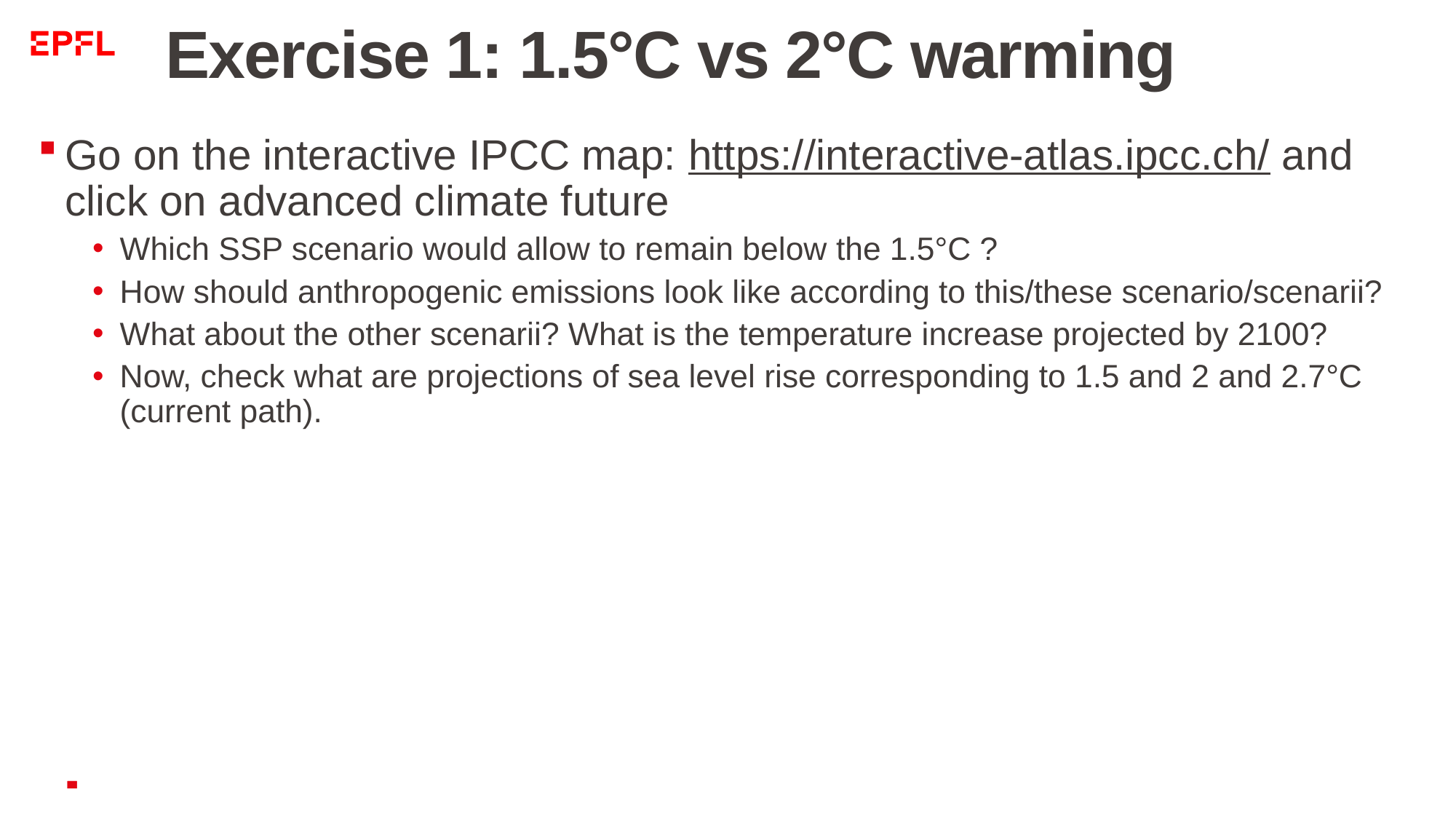

# Exercise 1: 1.5°C vs 2°C warming
Go on the interactive IPCC map: https://interactive-atlas.ipcc.ch/ and click on advanced climate future
Which SSP scenario would allow to remain below the 1.5°C ?
How should anthropogenic emissions look like according to this/these scenario/scenarii?
What about the other scenarii? What is the temperature increase projected by 2100?
Now, check what are projections of sea level rise corresponding to 1.5 and 2 and 2.7°C (current path).